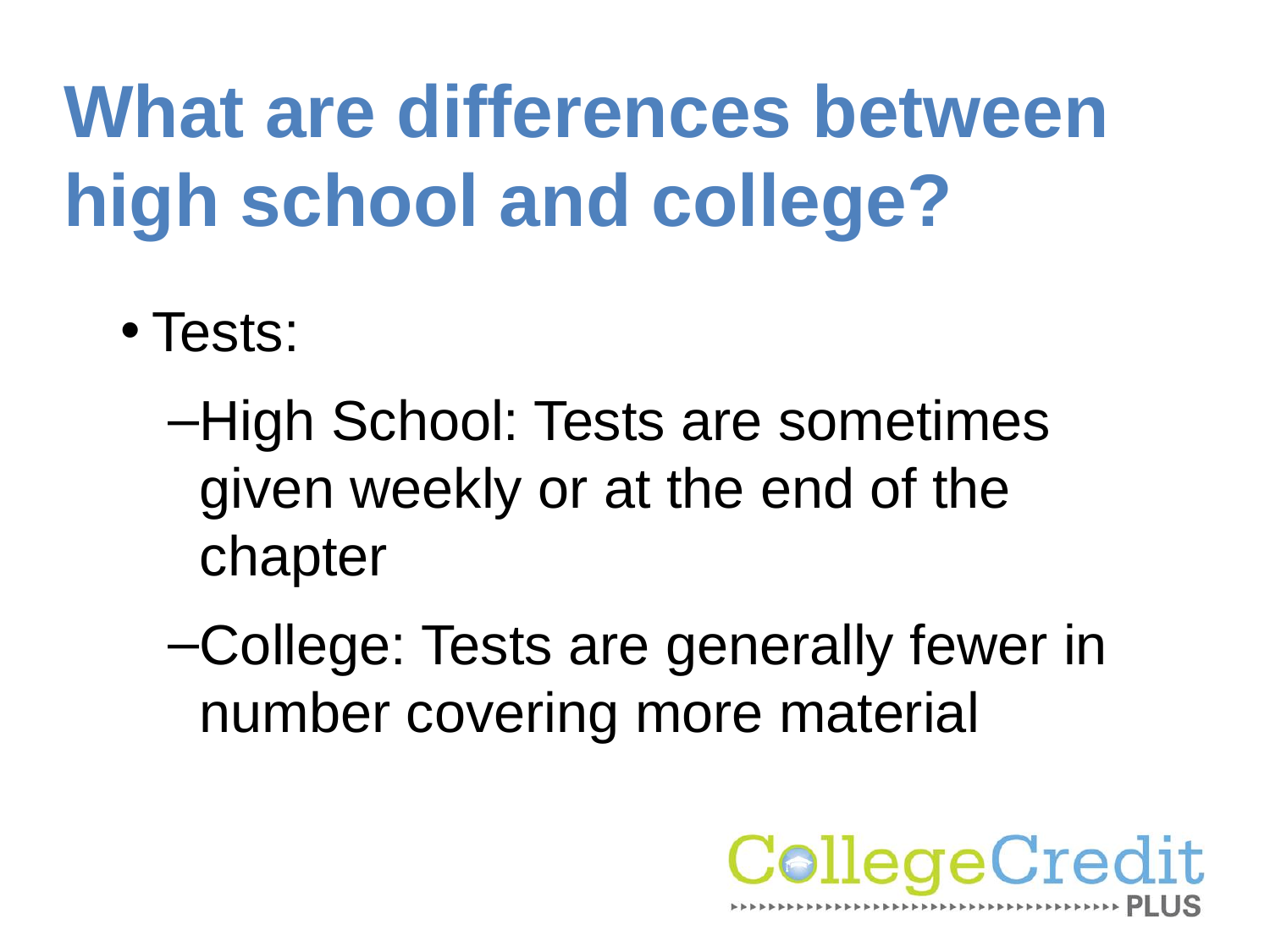

# What are differences between high school and college?
Tests:
High School: Tests are sometimes given weekly or at the end of the chapter
College: Tests are generally fewer in number covering more material